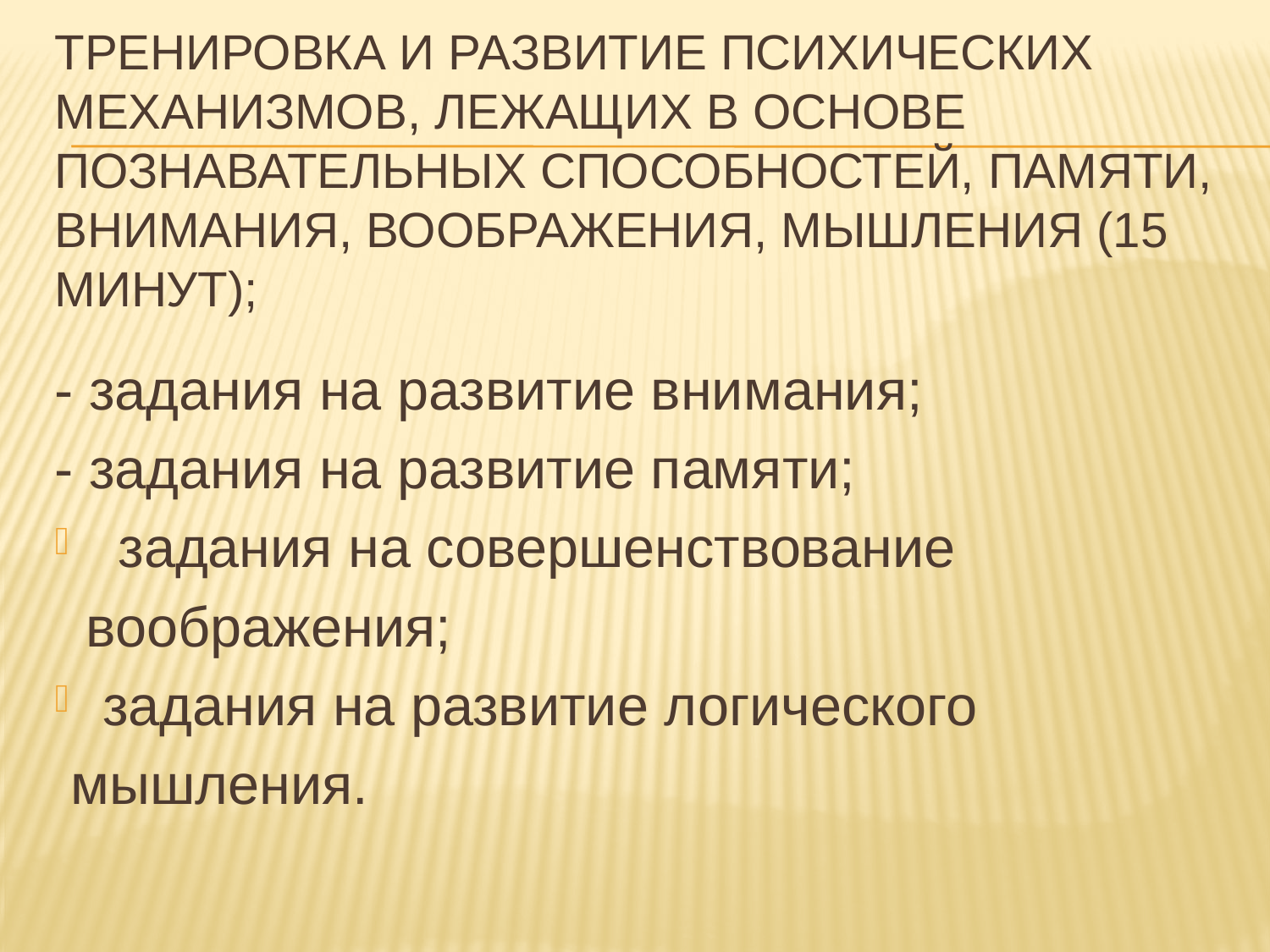

# Тренировка и развитие психических механизмов, лежащих в основе познавательных способностей, памяти, внимания, воображения, мышления (15 минут);
- задания на развитие внимания;
- задания на развитие памяти;
 задания на совершенствование
  воображения;
задания на развитие логического
 мышления.